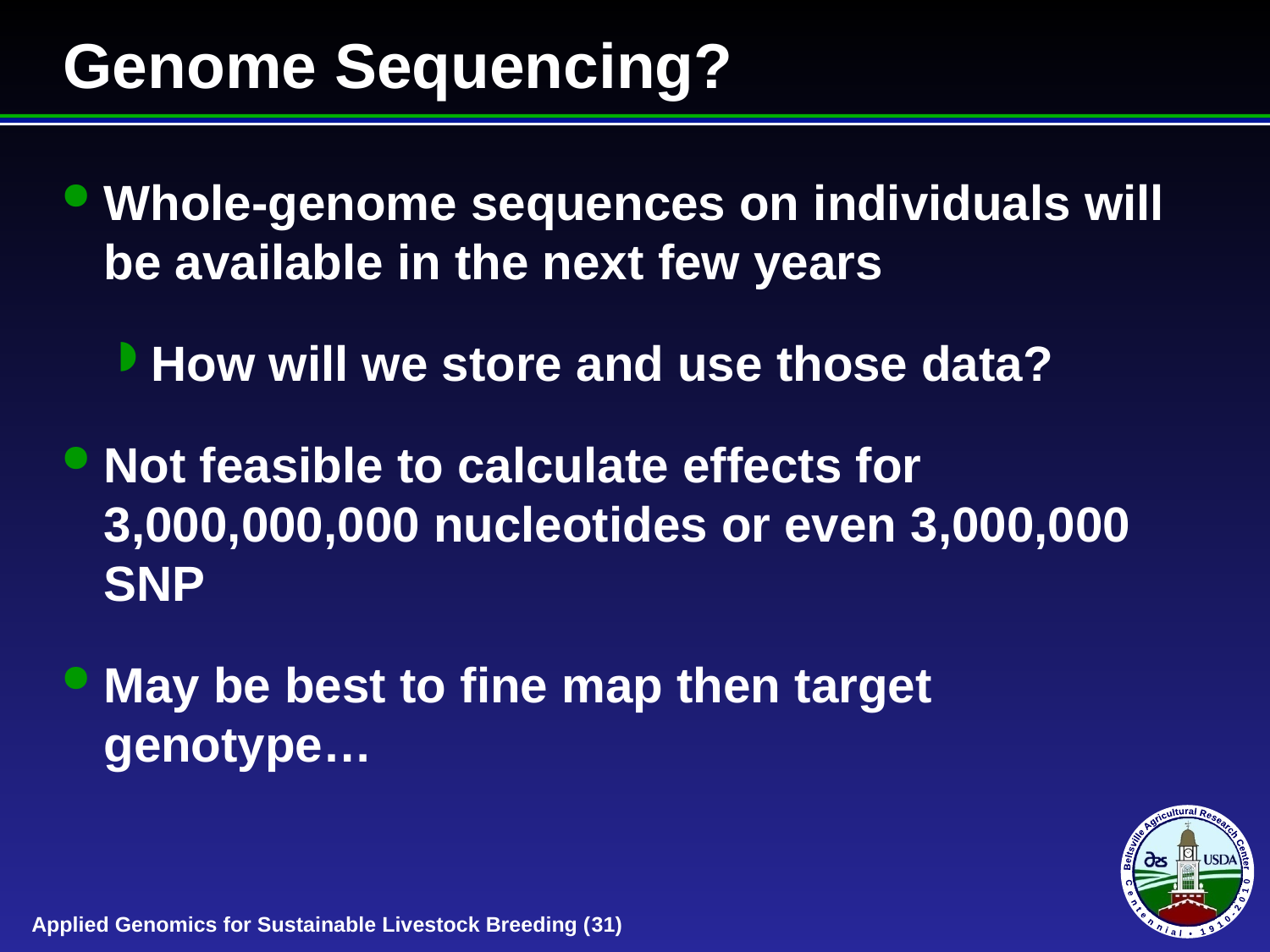

# Genome Sequencing?
Whole-genome sequences on individuals will be available in the next few years
How will we store and use those data?
Not feasible to calculate effects for 3,000,000,000 nucleotides or even 3,000,000 SNP
May be best to fine map then target genotype…